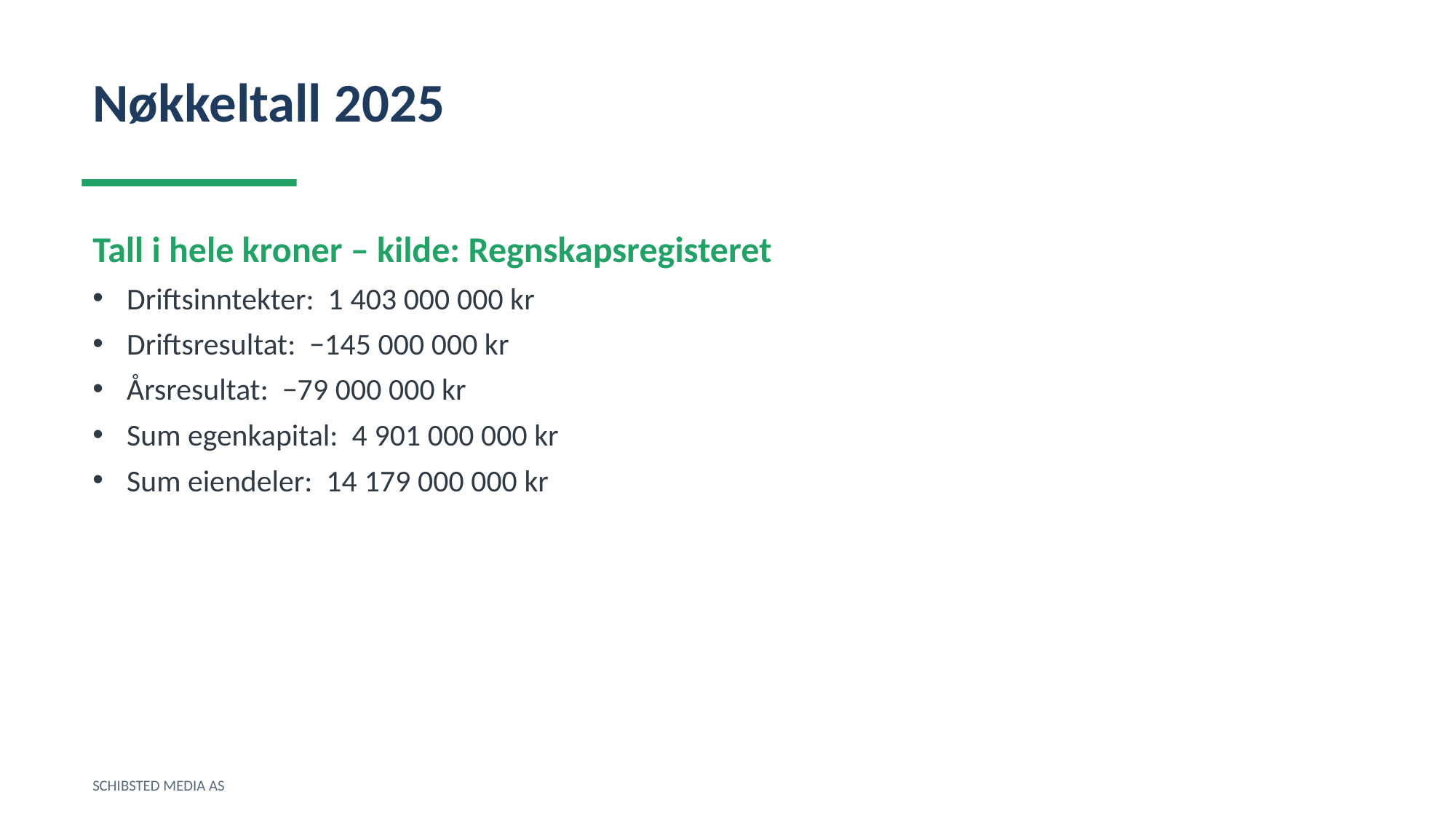

Nøkkeltall 2025

Tall i hele kroner – kilde: Regnskapsregisteret
Driftsinntekter:  1 403 000 000 kr
Driftsresultat:  −145 000 000 kr
Årsresultat:  −79 000 000 kr
Sum egenkapital:  4 901 000 000 kr
Sum eiendeler:  14 179 000 000 kr
SCHIBSTED MEDIA AS